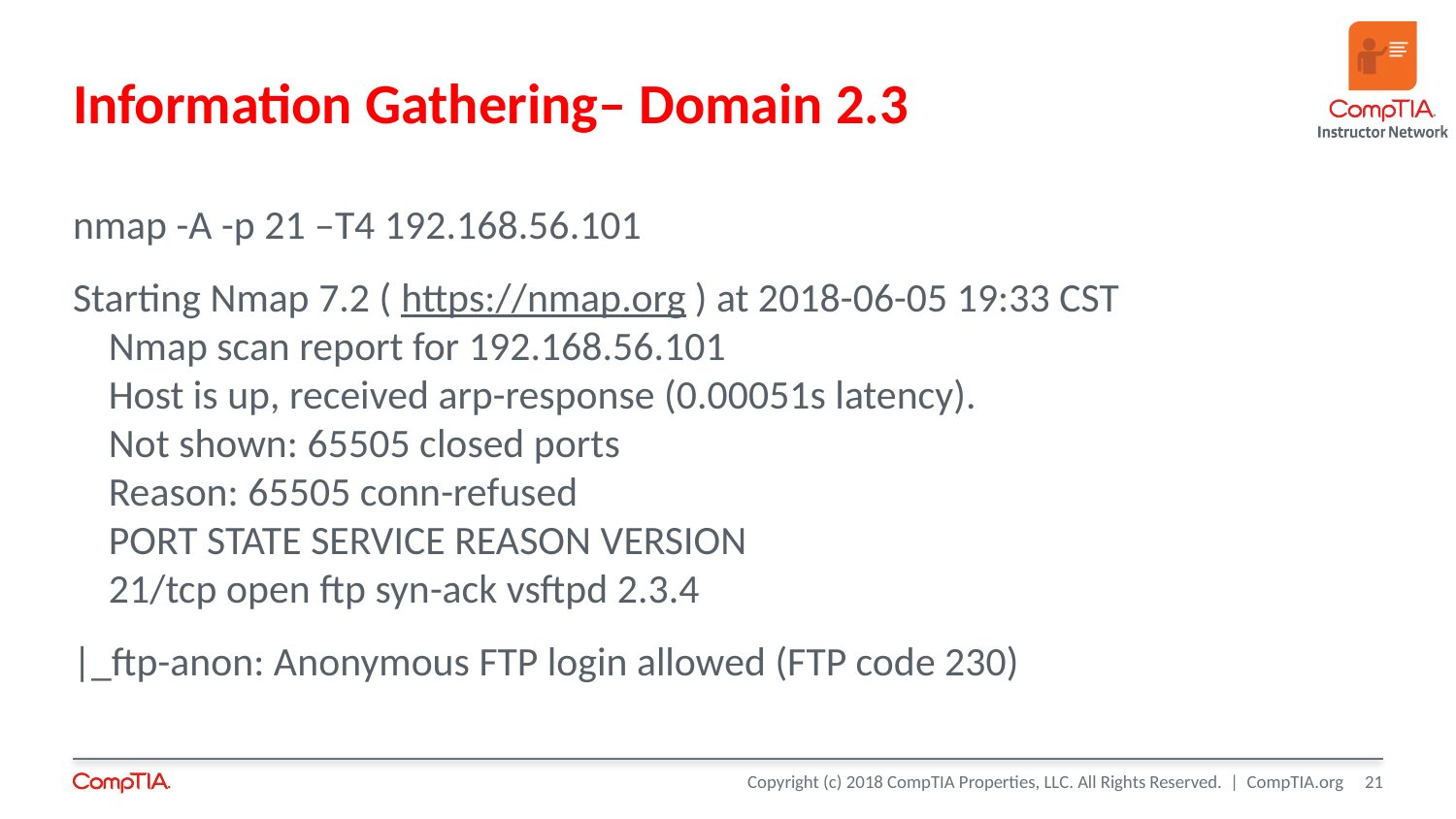

# Information Gathering– Domain 2.3
nmap -A -p 21 –T4 192.168.56.101
Starting Nmap 7.2 ( https://nmap.org ) at 2018-06-05 19:33 CST
Nmap scan report for 192.168.56.101
Host is up, received arp-response (0.00051s latency).
Not shown: 65505 closed ports
Reason: 65505 conn-refused
PORT STATE SERVICE REASON VERSION
21/tcp open ftp syn-ack vsftpd 2.3.4
|_ftp-anon: Anonymous FTP login allowed (FTP code 230)
21